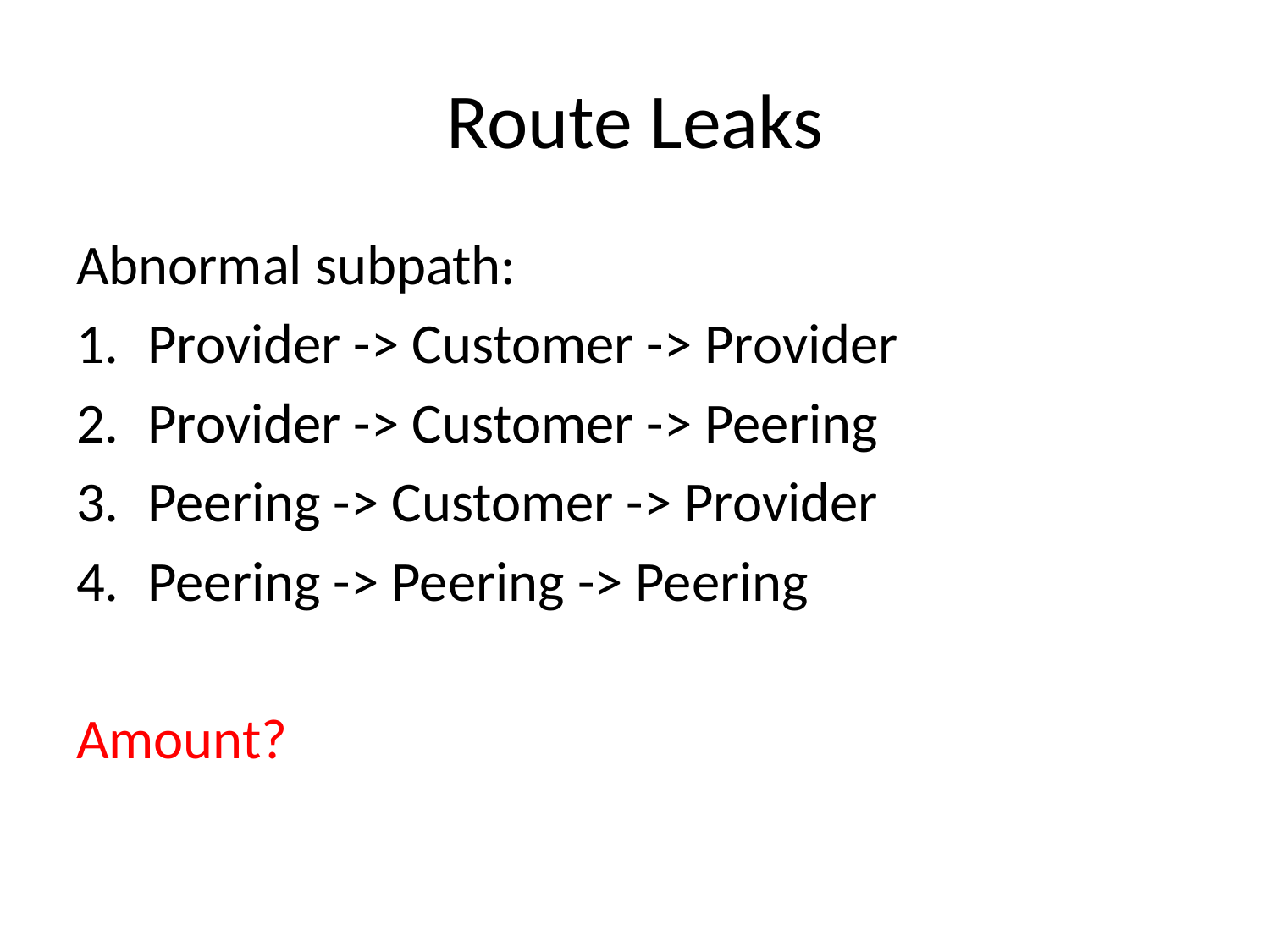

# Route Leaks
Abnormal subpath:
Provider -> Customer -> Provider
Provider -> Customer -> Peering
Peering -> Customer -> Provider
Peering -> Peering -> Peering

Amount?